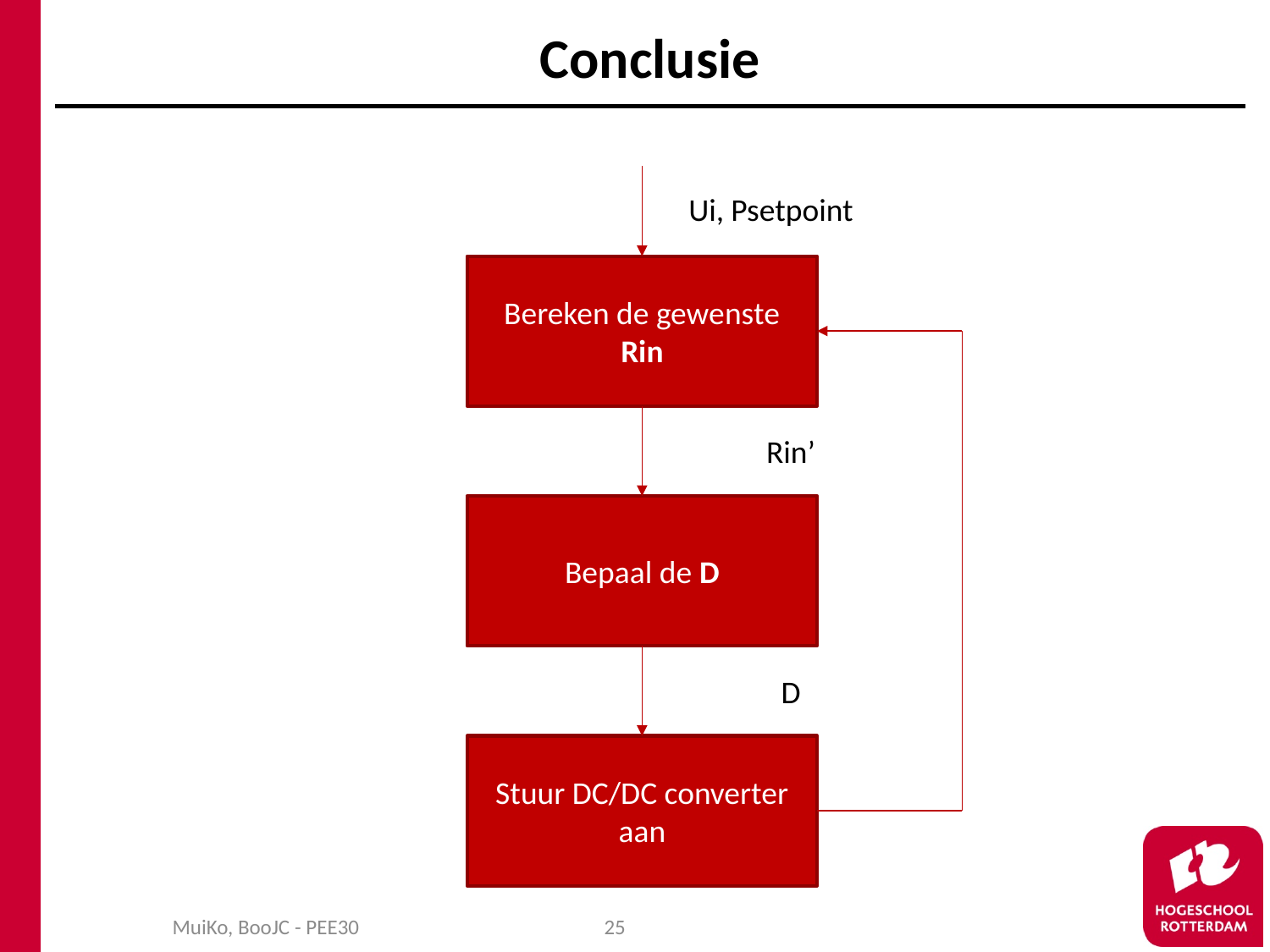

# Conclusie
Ui, Psetpoint

Bereken de gewenste Rin
Rin’
Bepaal de D
D
Stuur DC/DC converter aan
MuiKo, BooJC - PEE30
25